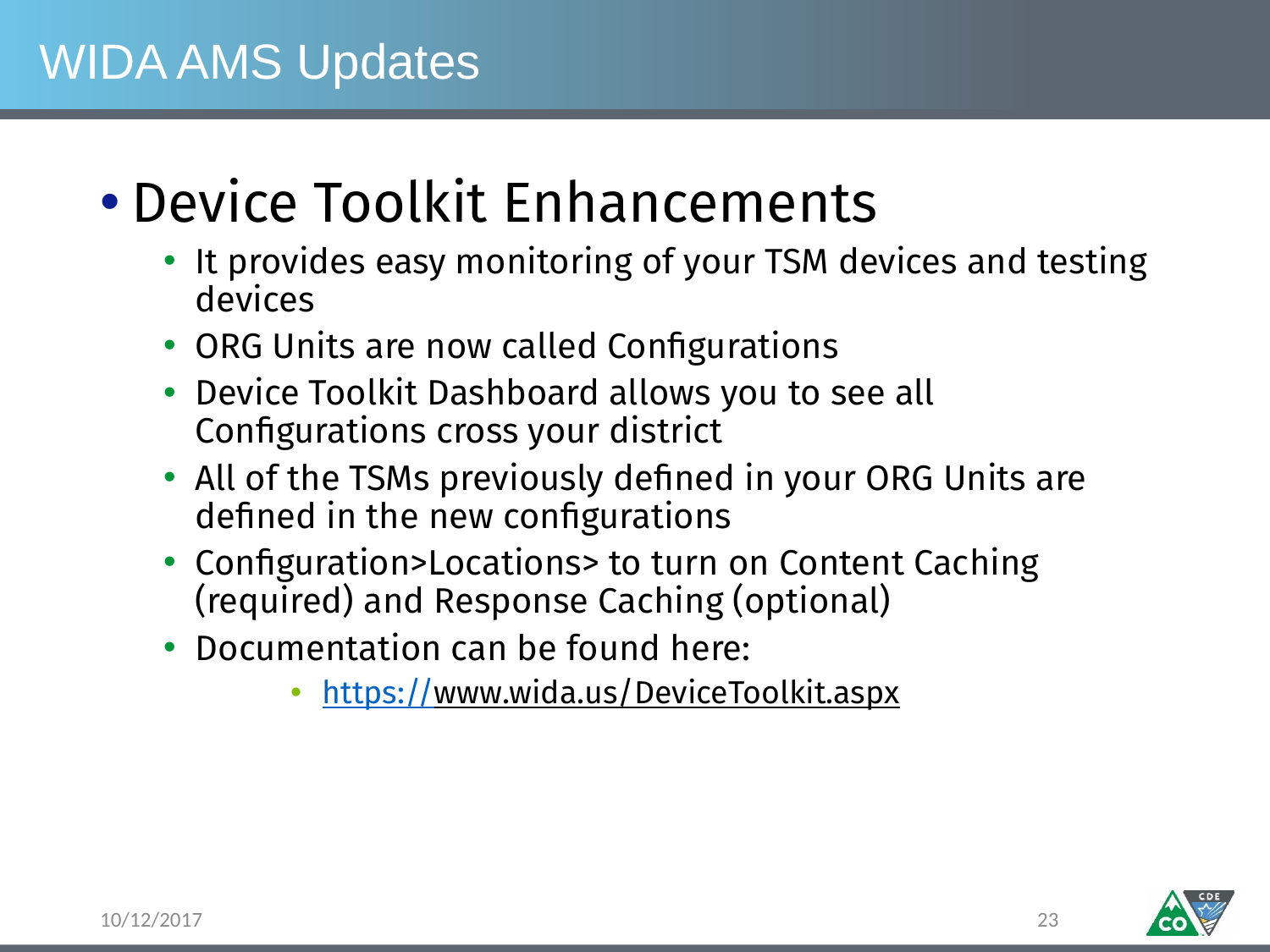

# WIDA AMS Updates
Device Toolkit Enhancements
It provides easy monitoring of your TSM devices and testing devices
ORG Units are now called Configurations
Device Toolkit Dashboard allows you to see all Configurations cross your district
All of the TSMs previously defined in your ORG Units are defined in the new configurations
Configuration>Locations> to turn on Content Caching (required) and Response Caching (optional)
Documentation can be found here:
https://www.wida.us/DeviceToolkit.aspx